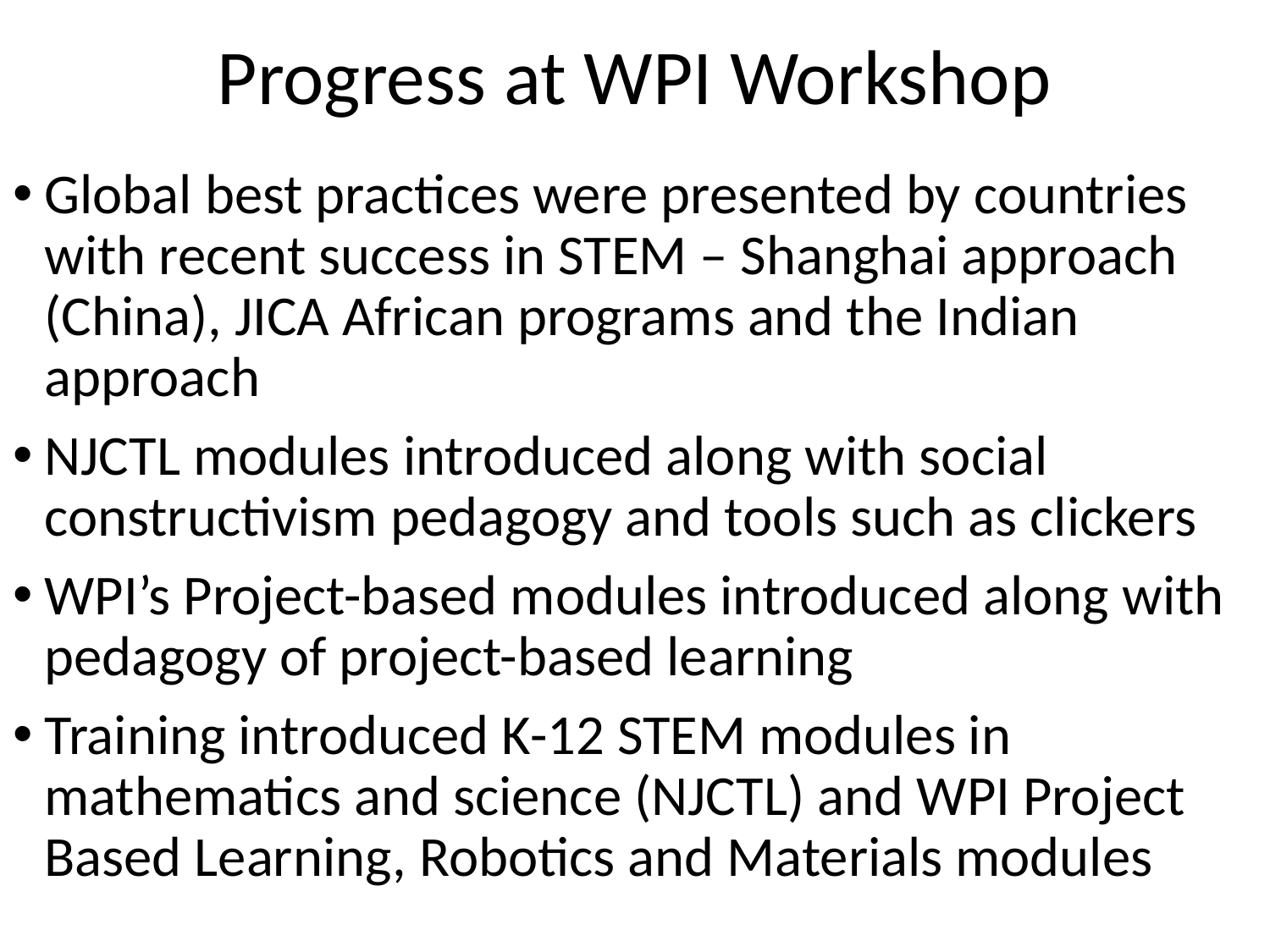

# Progress at WPI Workshop
Global best practices were presented by countries with recent success in STEM – Shanghai approach (China), JICA African programs and the Indian approach
NJCTL modules introduced along with social constructivism pedagogy and tools such as clickers
WPI’s Project-based modules introduced along with pedagogy of project-based learning
Training introduced K-12 STEM modules in mathematics and science (NJCTL) and WPI Project Based Learning, Robotics and Materials modules